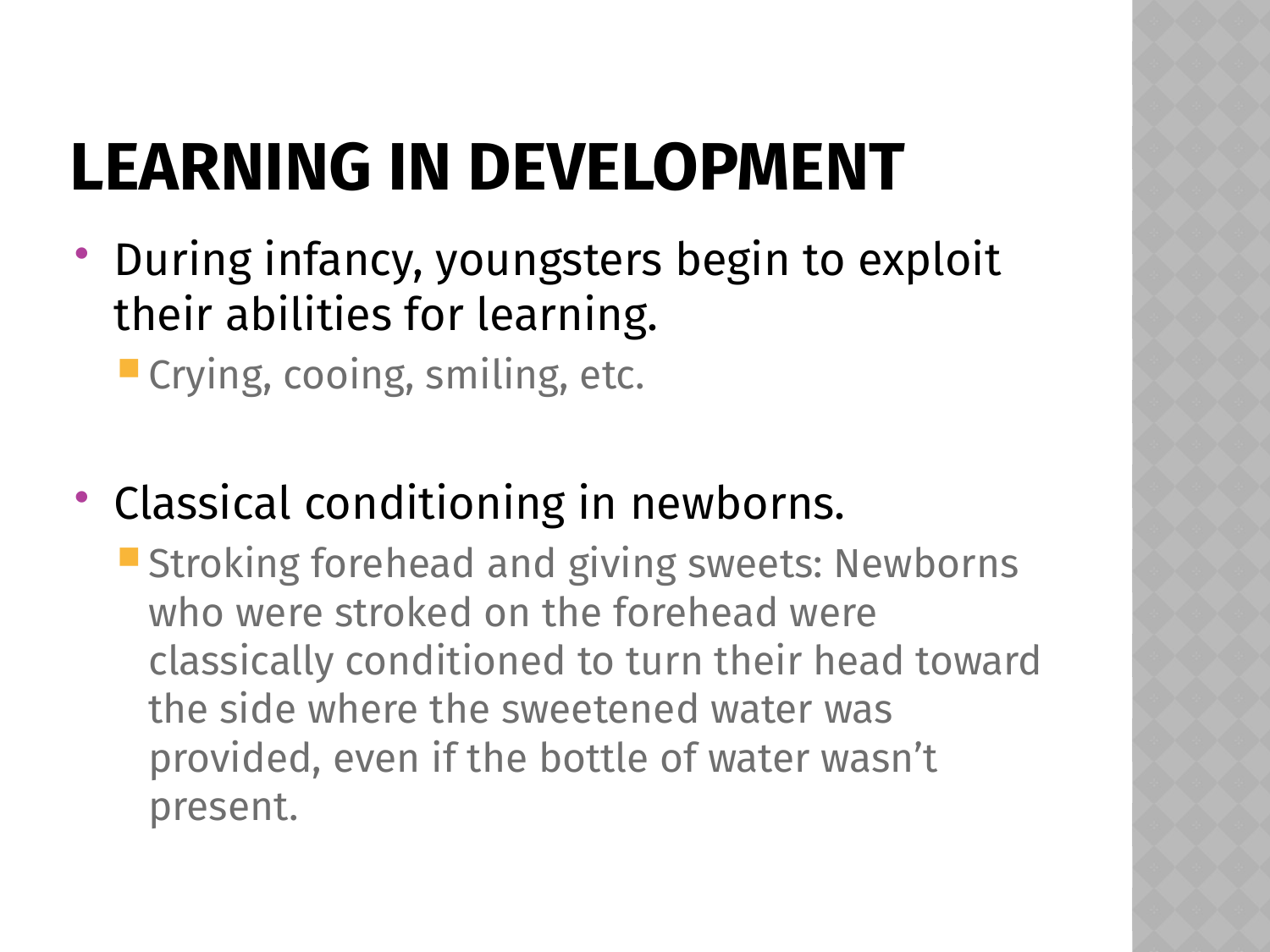

# Learning in Development
During infancy, youngsters begin to exploit their abilities for learning.
Crying, cooing, smiling, etc.

Classical conditioning in newborns.
Stroking forehead and giving sweets: Newborns who were stroked on the forehead were classically conditioned to turn their head toward the side where the sweetened water was provided, even if the bottle of water wasn’t present.